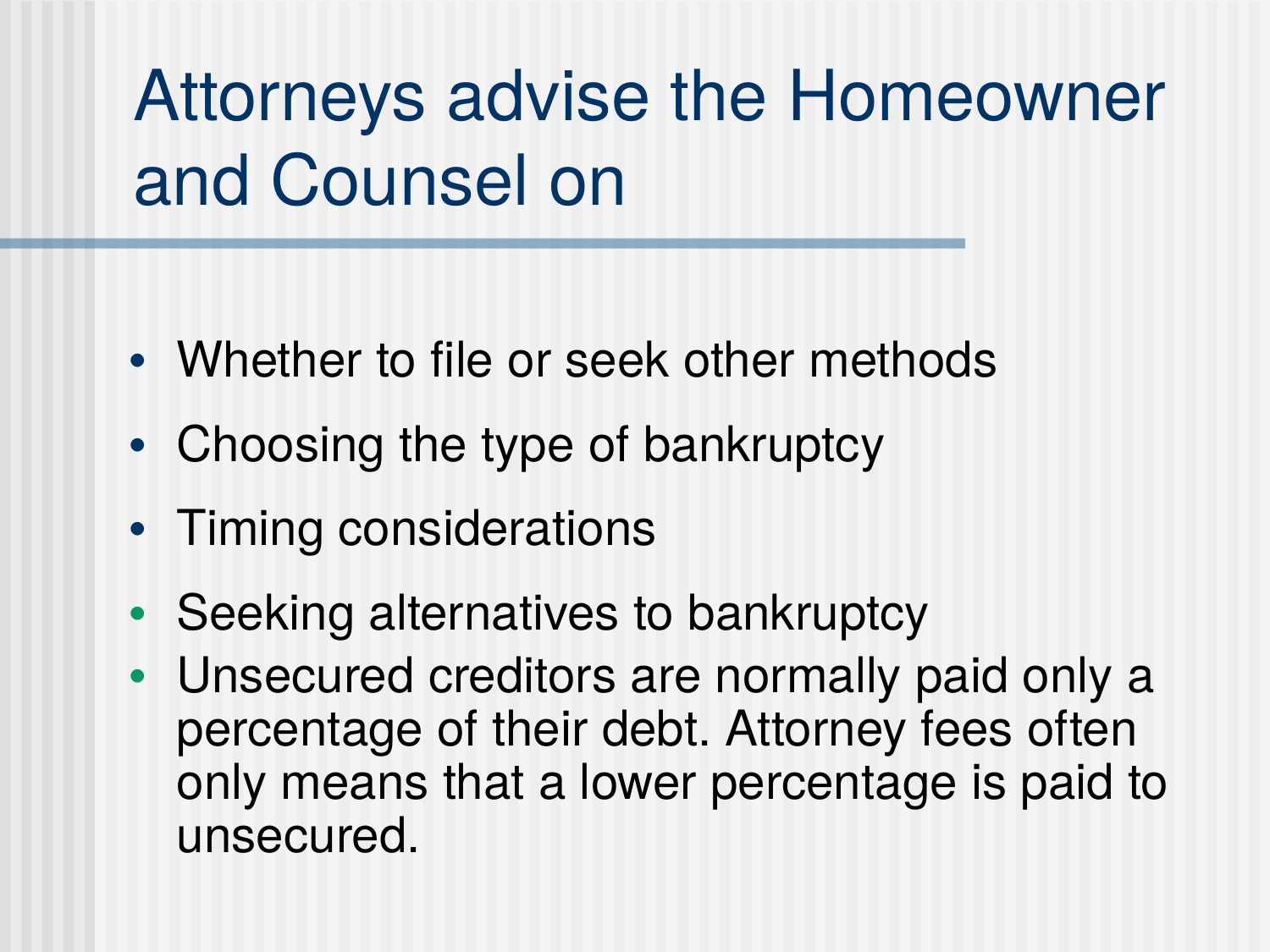

# Attorneys advise the Homeowner and Counsel on
Whether to file or seek other methods
Choosing the type of bankruptcy
Timing considerations
Seeking alternatives to bankruptcy
Unsecured creditors are normally paid only a percentage of their debt. Attorney fees often only means that a lower percentage is paid to unsecured.